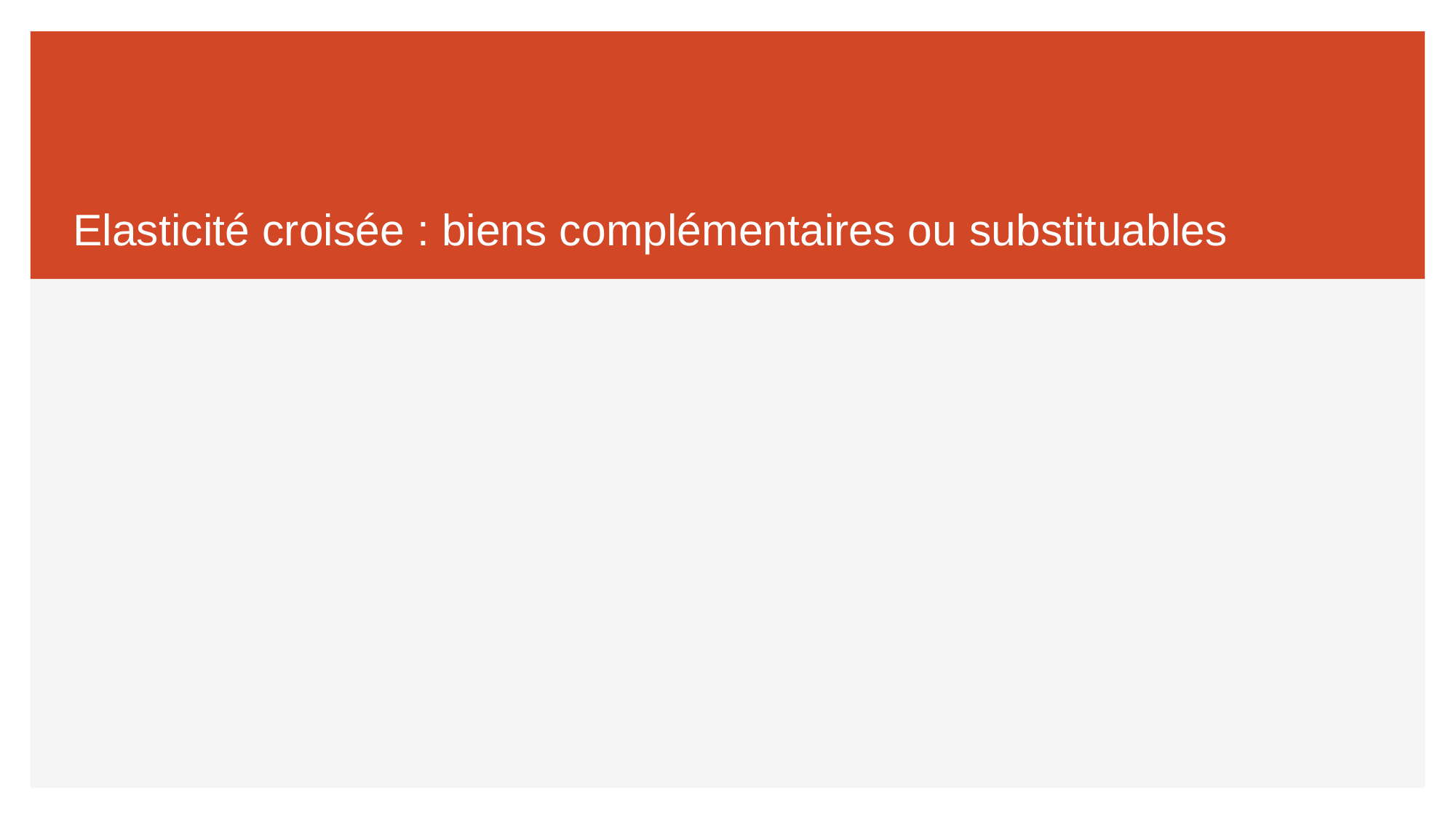

# Elasticité croisée : biens complémentaires ou substituables